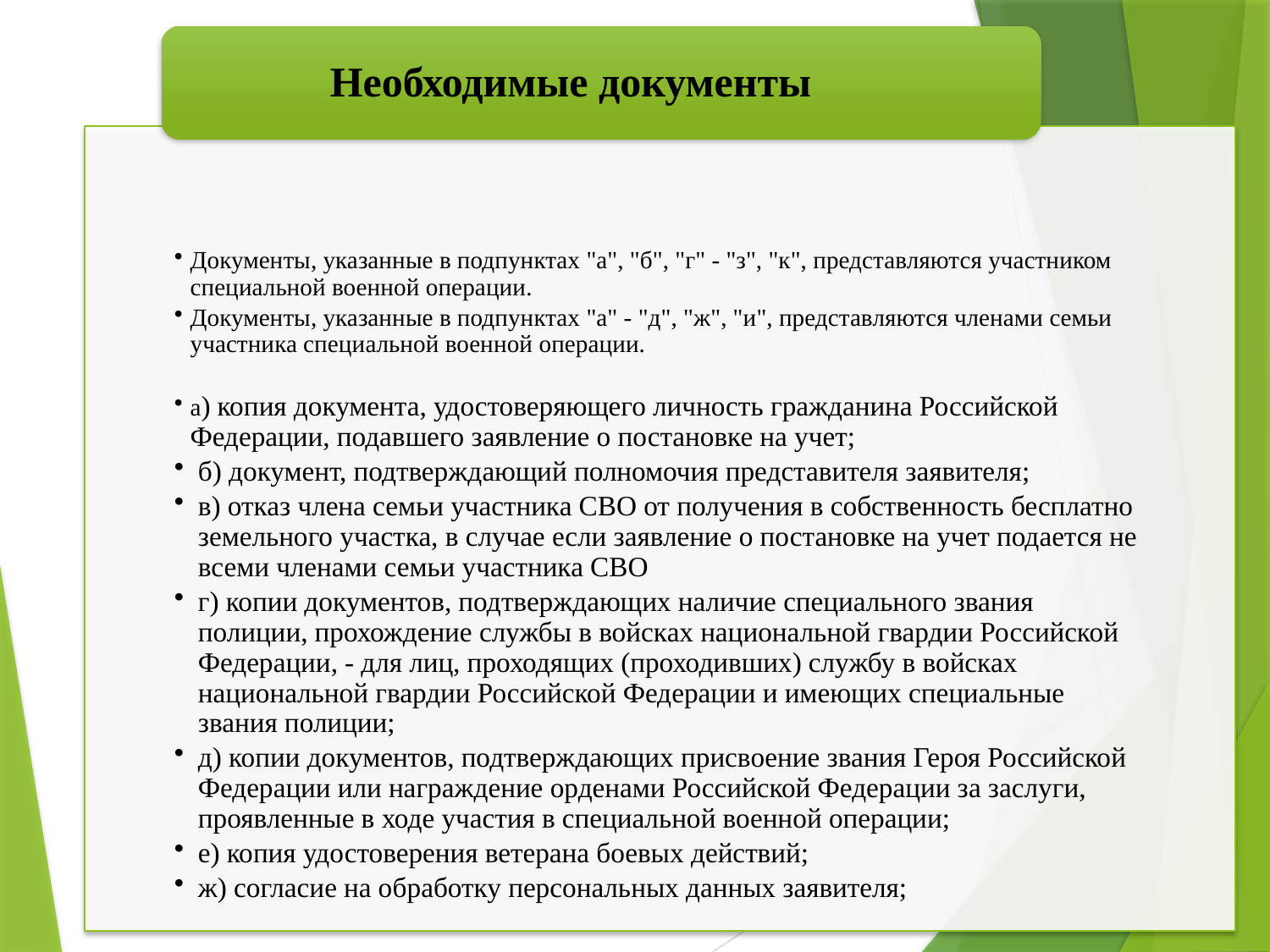

Документы, указанные в подпунктах "а", "б", "г" - "з", "к", представляются участником специальной военной операции.
Документы, указанные в подпунктах "а" - "д", "ж", "и", представляются членами семьи участника специальной военной операции.

а) копия документа, удостоверяющего личность гражданина Российской Федерации, подавшего заявление о постановке на учет;
б) документ, подтверждающий полномочия представителя заявителя;
в) отказ члена семьи участника СВО от получения в собственность бесплатно земельного участка, в случае если заявление о постановке на учет подается не всеми членами семьи участника СВО
г) копии документов, подтверждающих наличие специального звания полиции, прохождение службы в войсках национальной гвардии Российской Федерации, - для лиц, проходящих (проходивших) службу в войсках национальной гвардии Российской Федерации и имеющих специальные звания полиции;
д) копии документов, подтверждающих присвоение звания Героя Российской Федерации или награждение орденами Российской Федерации за заслуги, проявленные в ходе участия в специальной военной операции;
е) копия удостоверения ветерана боевых действий;
ж) согласие на обработку персональных данных заявителя;

            Необходимые документы